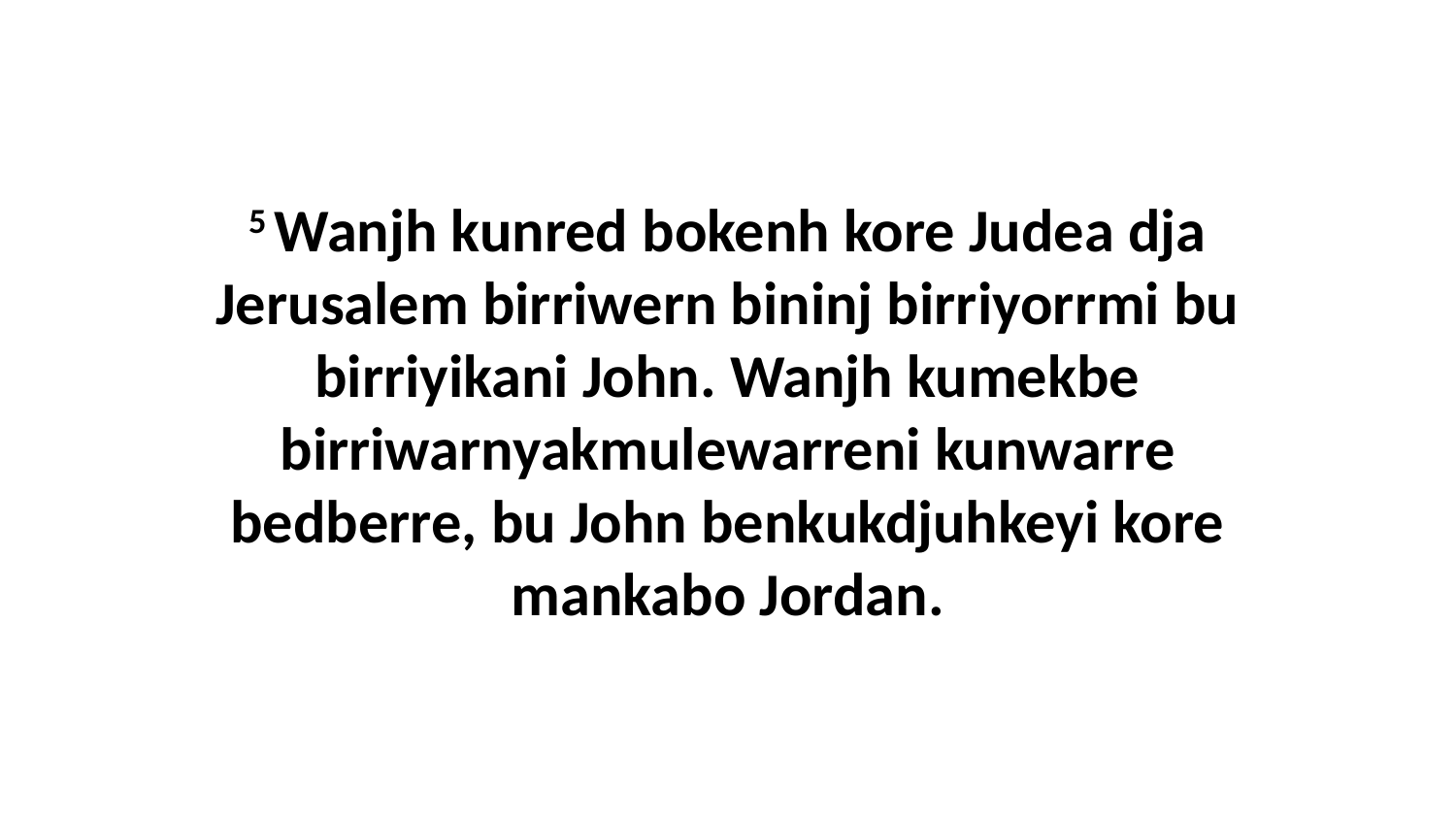

5 Wanjh kunred bokenh kore Judea dja Jerusalem birriwern bininj birriyorrmi bu birriyikani John. Wanjh kumekbe birriwarnyakmulewarreni kunwarre bedberre, bu John benkukdjuhkeyi kore mankabo Jordan.